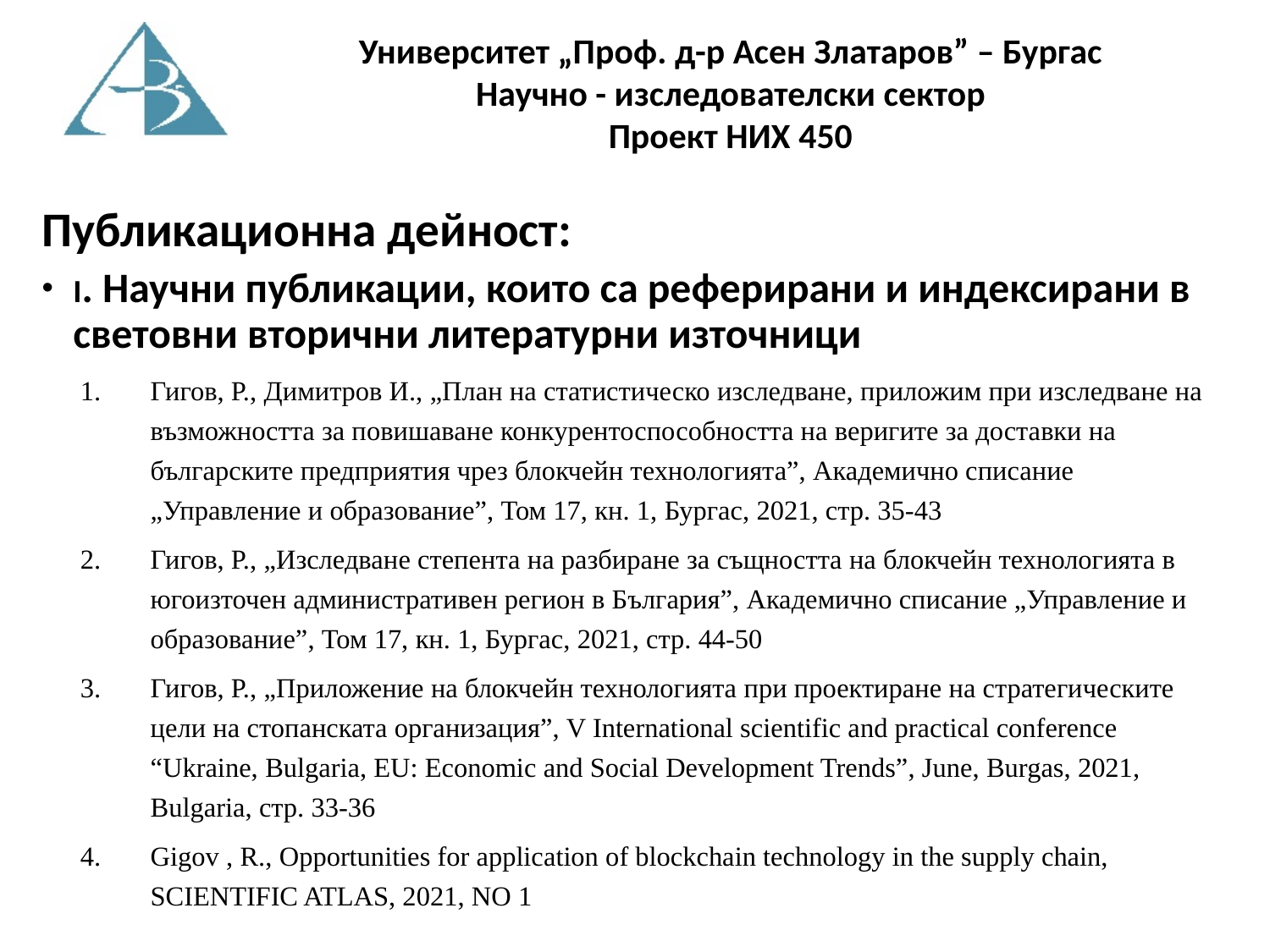

Публикационна дейност:
I. Научни публикации, които са реферирани и индексирани в световни вторични литературни източници
Гигов, Р., Димитров И., „План на статистическо изследване, приложим при изследване на възможността за повишаване конкурентоспособността на веригите за доставки на българските предприятия чрез блокчейн технологията”, Академично списание „Управление и образование”, Том 17, кн. 1, Бургас, 2021, стр. 35-43
Гигов, Р., „Изследване степента на разбиране за същността на блокчейн технологията в югоизточен административен регион в България”, Академично списание „Управление и образование”, Том 17, кн. 1, Бургас, 2021, стр. 44-50
Гигов, Р., „Приложение на блокчейн технологията при проектиране на стратегическите цели на стопанската организация”, V International scientific and practical conference “Ukraine, Bulgaria, EU: Economic and Social Development Trends”, June, Burgas, 2021, Bulgaria, стр. 33-36
Gigov , R., Оpportunities for application of blockchain technology in the supply chain, SCIENTIFIC ATLAS, 2021, NO 1